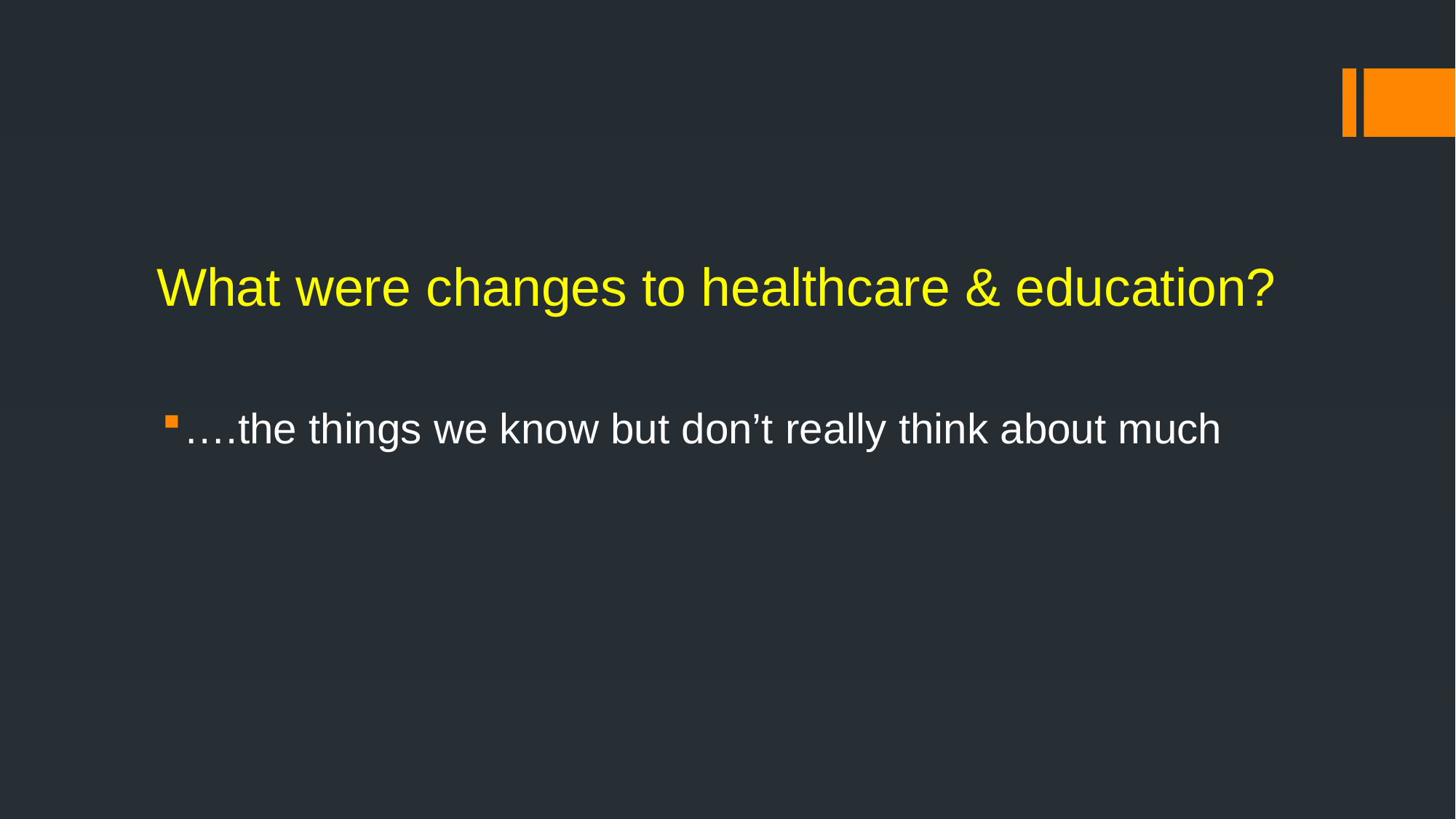

# What were changes to healthcare & education?
….the things we know but don’t really think about much